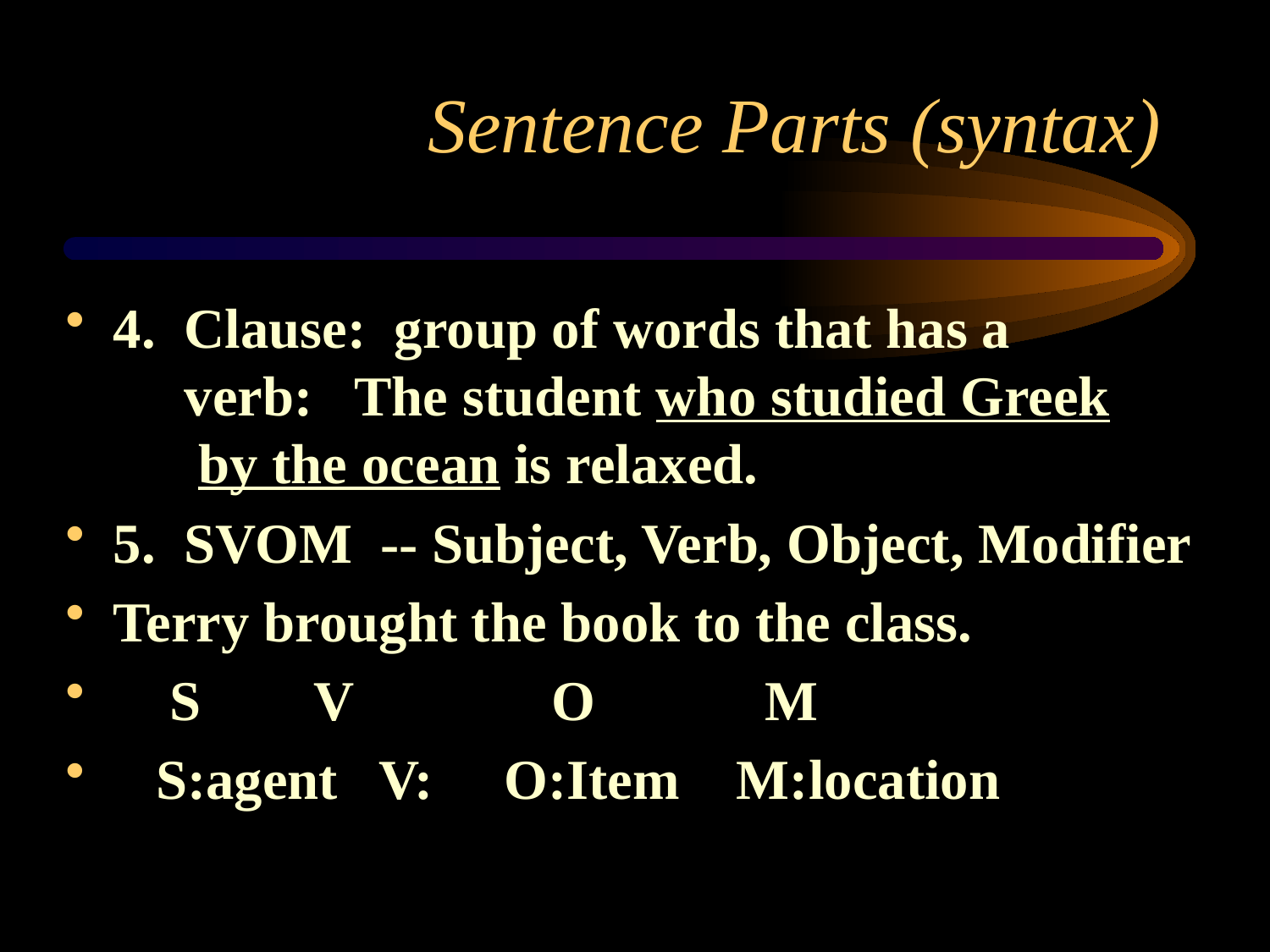

# Sentence Parts (syntax)
4.  Clause:  group of words that has a
     verb:   The student who studied Greek
      by the ocean is relaxed.
5.  SVOM  -- Subject, Verb, Object, Modifier
Terry brought the book to the class.
    S        V              O            M
   S:agent   V:     O:Item    M:location